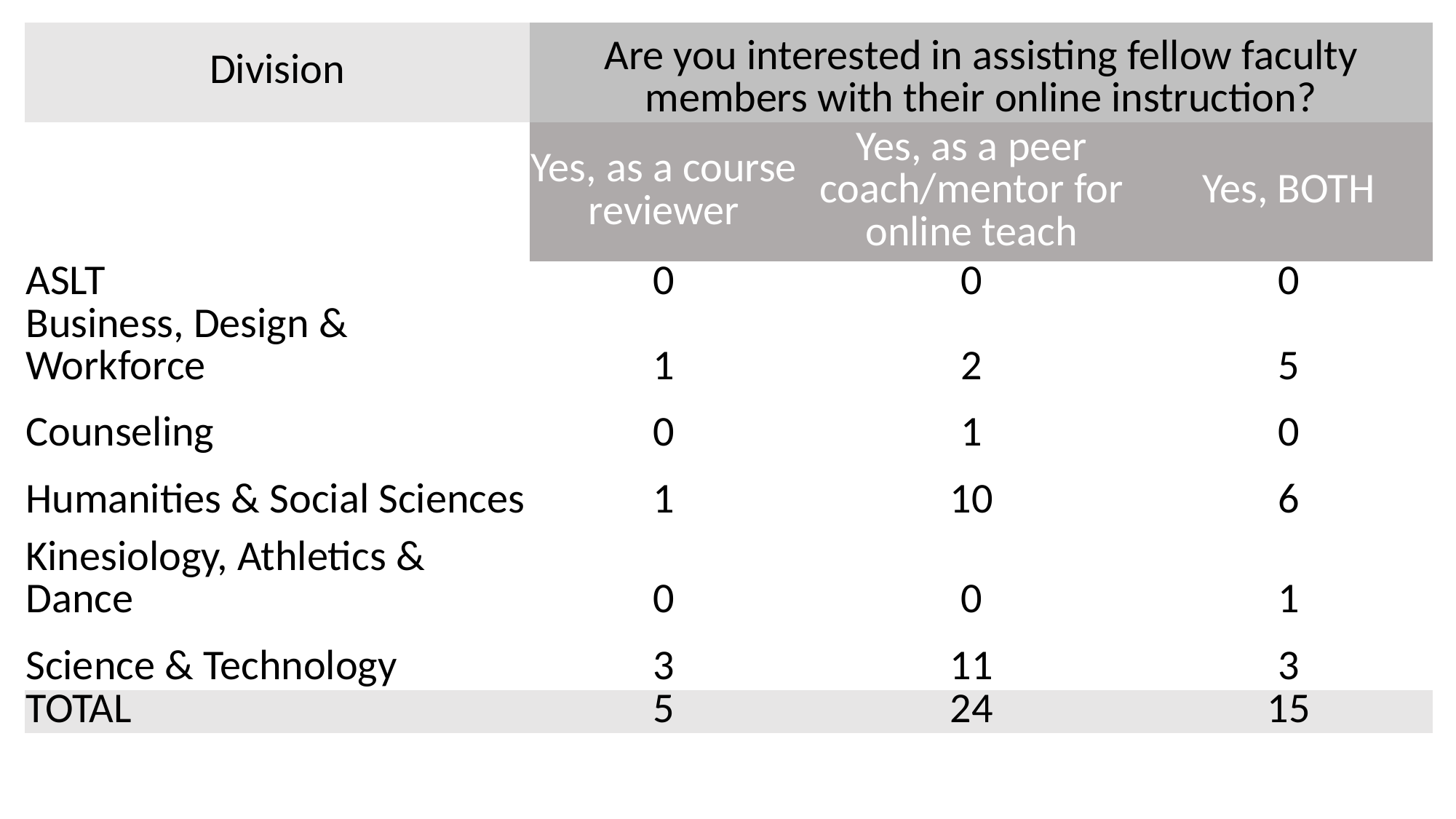

| Division | Are you interested in assisting fellow faculty members with their online instruction? |  |  |
| --- | --- | --- | --- |
|  | Yes, as a course reviewer | Yes, as a peer coach/mentor for online teach | Yes, BOTH |
| ASLT | 0 | 0 | 0 |
| Business, Design & Workforce | 1 | 2 | 5 |
| Counseling | 0 | 1 | 0 |
| Humanities & Social Sciences | 1 | 10 | 6 |
| Kinesiology, Athletics & Dance | 0 | 0 | 1 |
| Science & Technology | 3 | 11 | 3 |
| TOTAL | 5 | 24 | 15 |